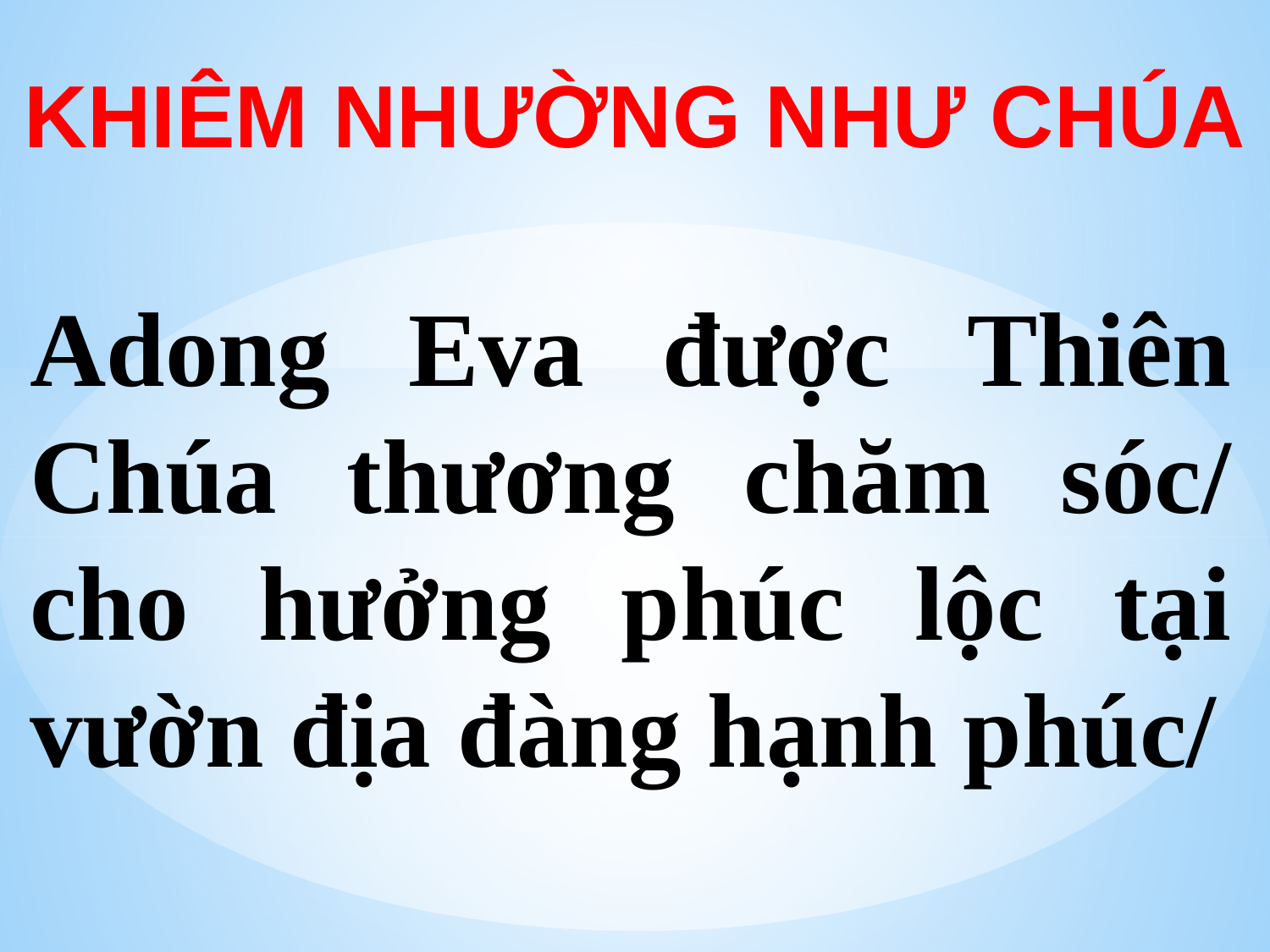

KHIÊM NHƯỜNG NHƯ CHÚA
Adong Eva được Thiên Chúa thương chăm sóc/ cho hưởng phúc lộc tại vườn địa đàng hạnh phúc/